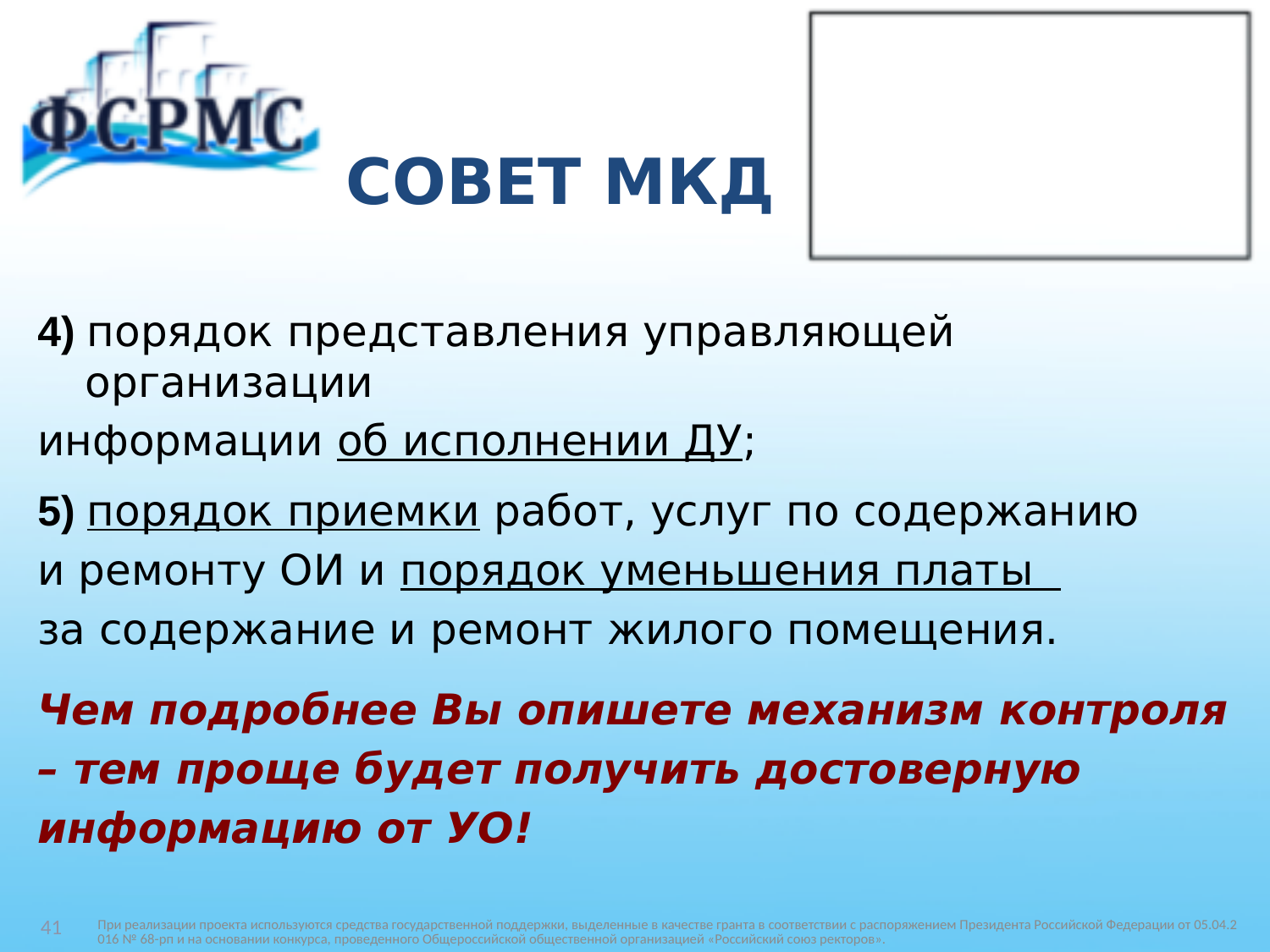

# СОВЕТ МКД
4) порядок представления управляющей организации
информации об исполнении ДУ;
5) порядок приемки работ, услуг по содержанию
и ремонту ОИ и порядок уменьшения платы
за содержание и ремонт жилого помещения.
Чем подробнее Вы опишете механизм контроля
– тем проще будет получить достоверную
информацию от УО!

При реализации проекта используются средства государственной поддержки, выделенные в качестве гранта в соответствии c распоряжением Президента Российской Федерации от 05.04.2016 № 68-рп и на основании конкурса, проведенного Общероссийской общественной организацией «Российский союз ректоров».
41